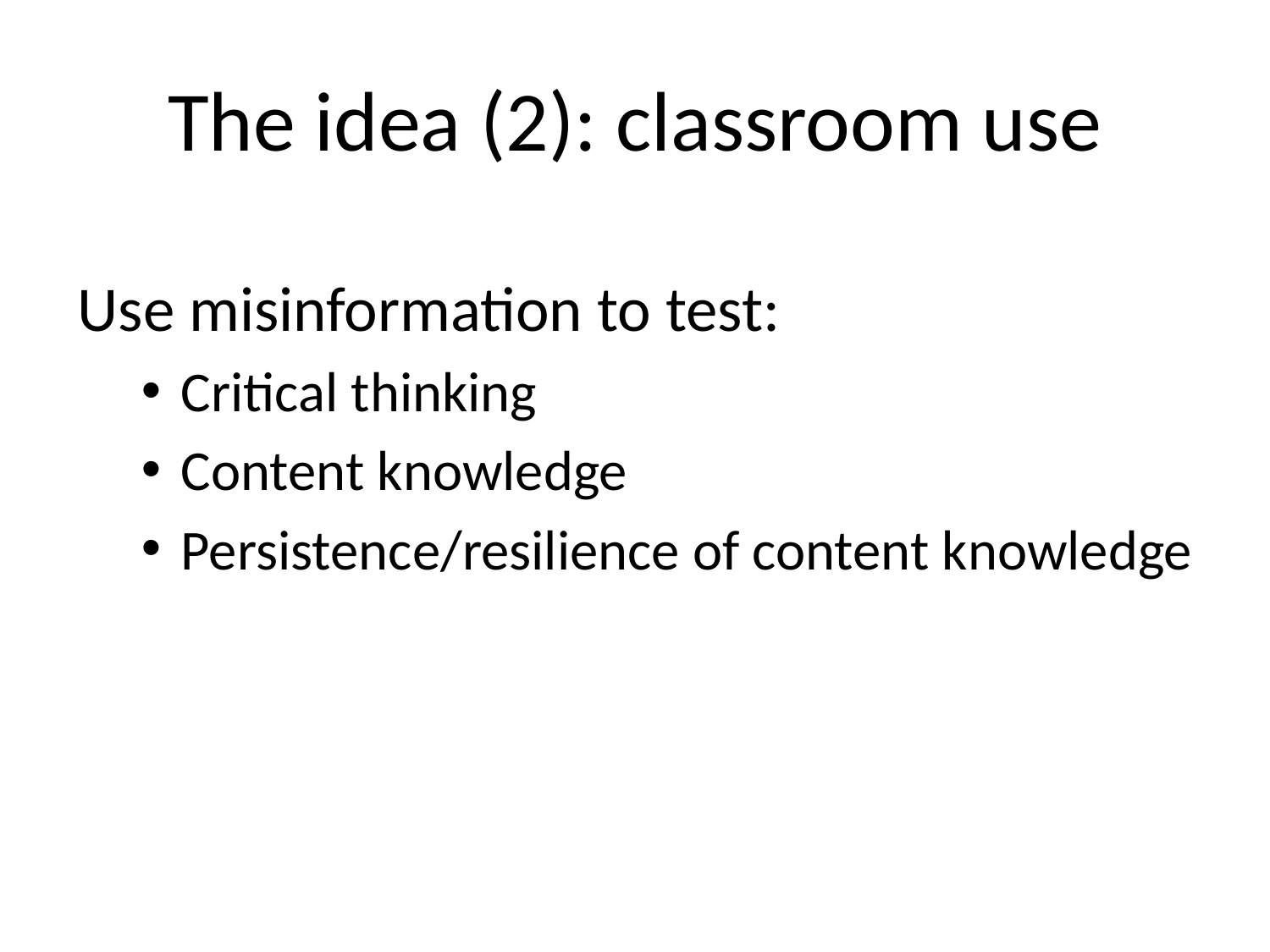

# The idea (2): classroom use
Use misinformation to test:
Critical thinking
Content knowledge
Persistence/resilience of content knowledge